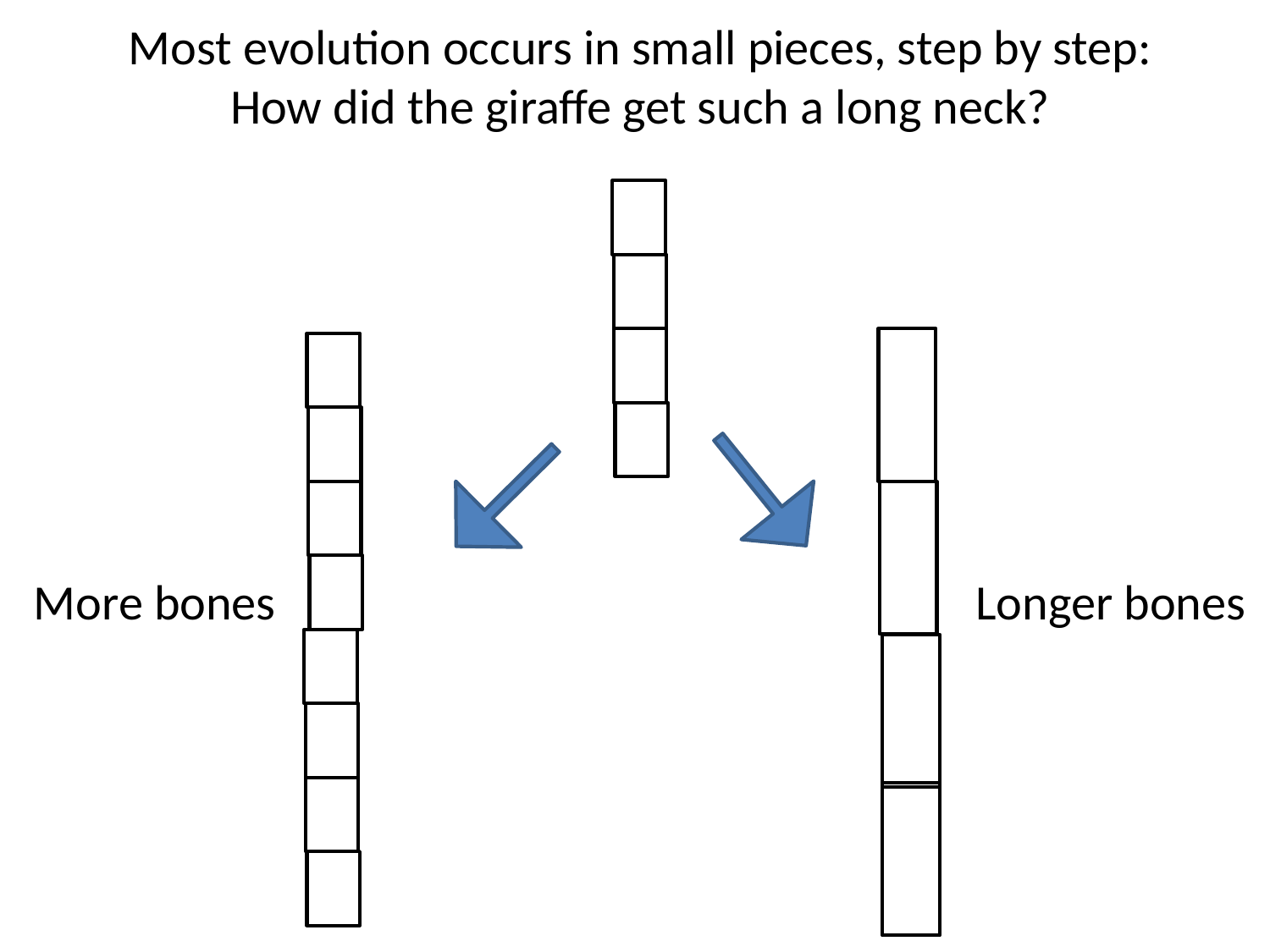

Most evolution occurs in small pieces, step by step:
How did the giraffe get such a long neck?

More bones
Longer bones